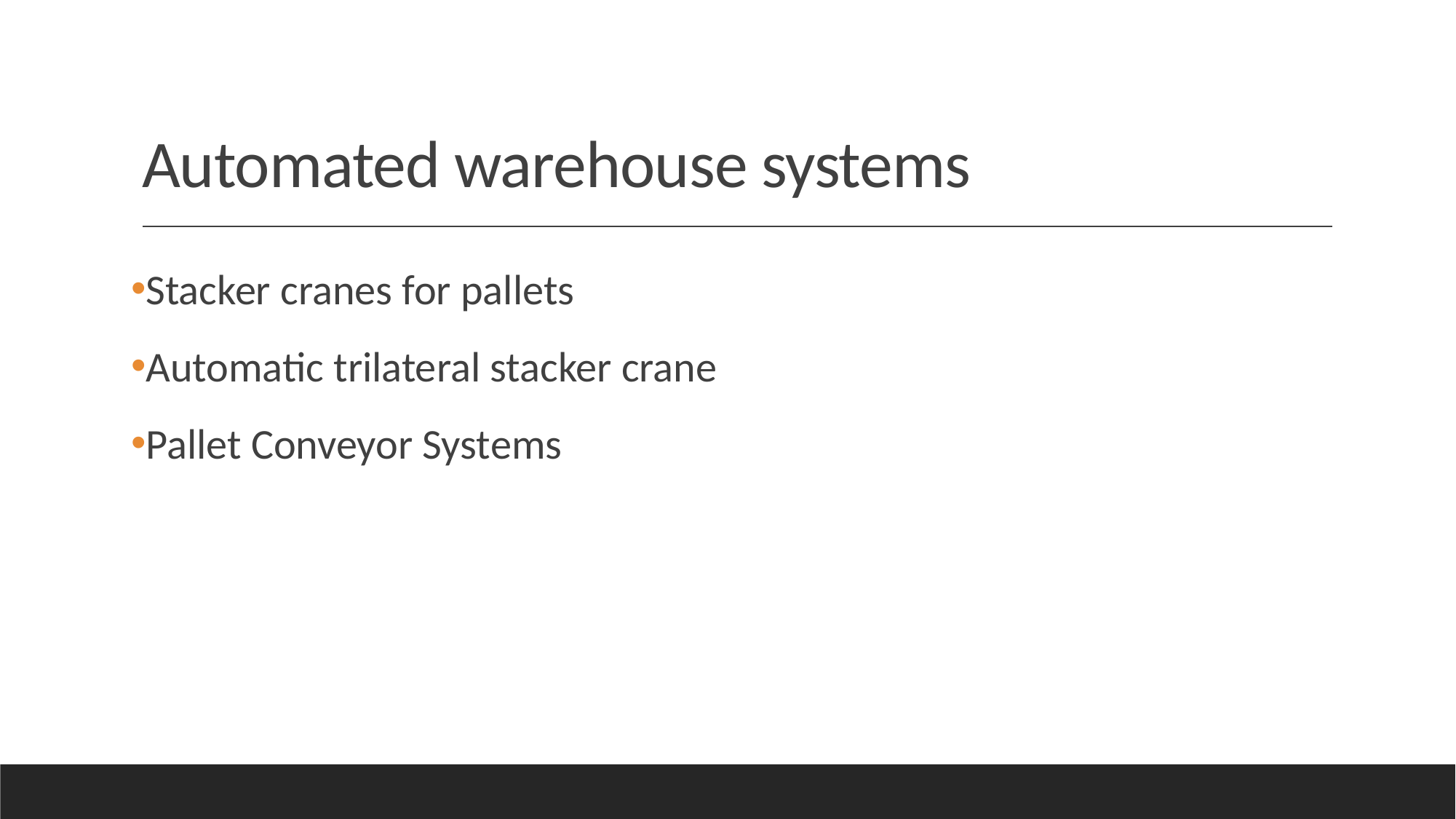

# Automated warehouse systems
Stacker cranes for pallets
Automatic trilateral stacker crane
Pallet Conveyor Systems